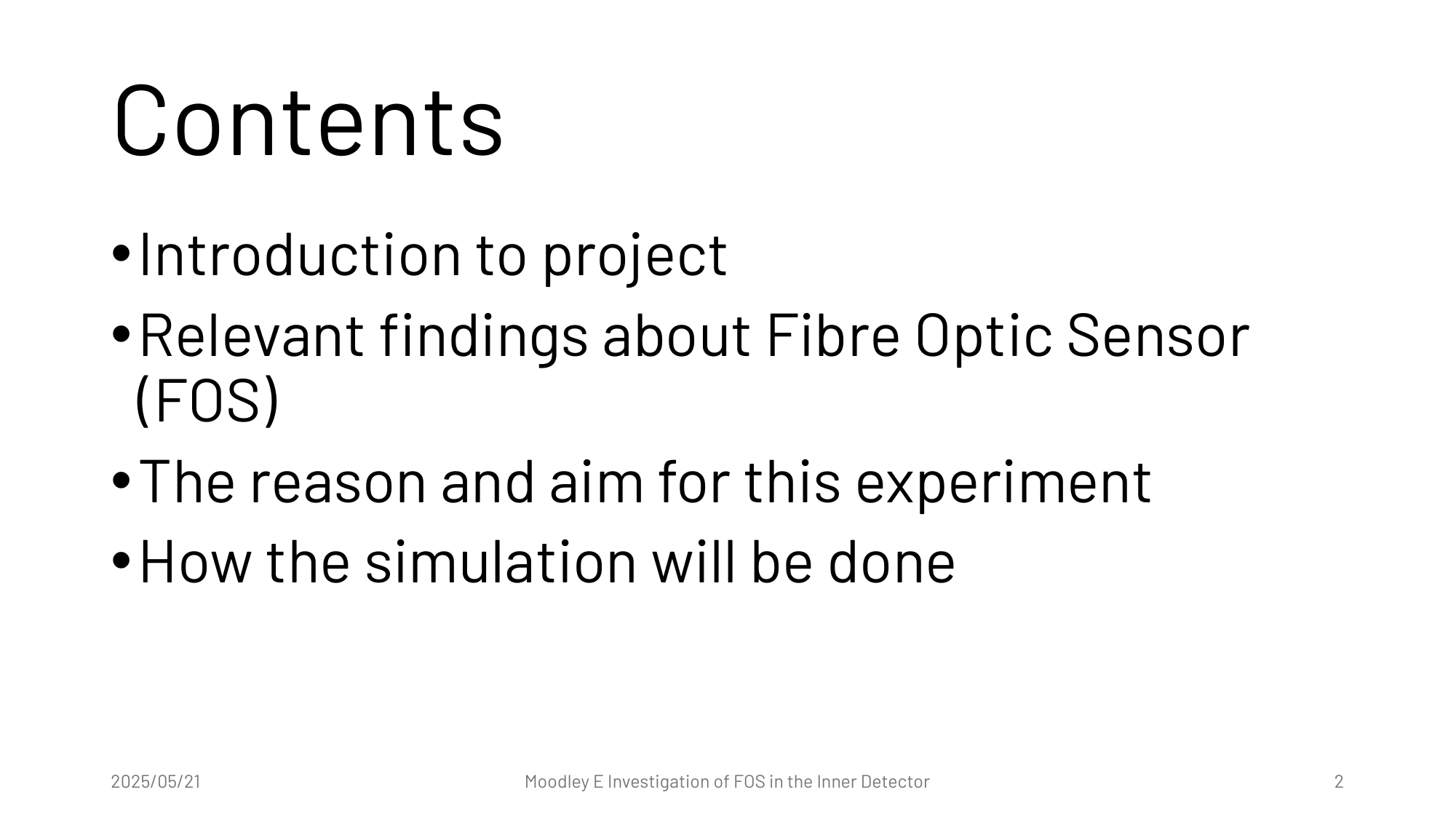

# Contents
Introduction to project
Relevant findings about Fibre Optic Sensor (FOS)
The reason and aim for this experiment
How the simulation will be done
2025/05/21
Moodley E Investigation of FOS in the Inner Detector
2